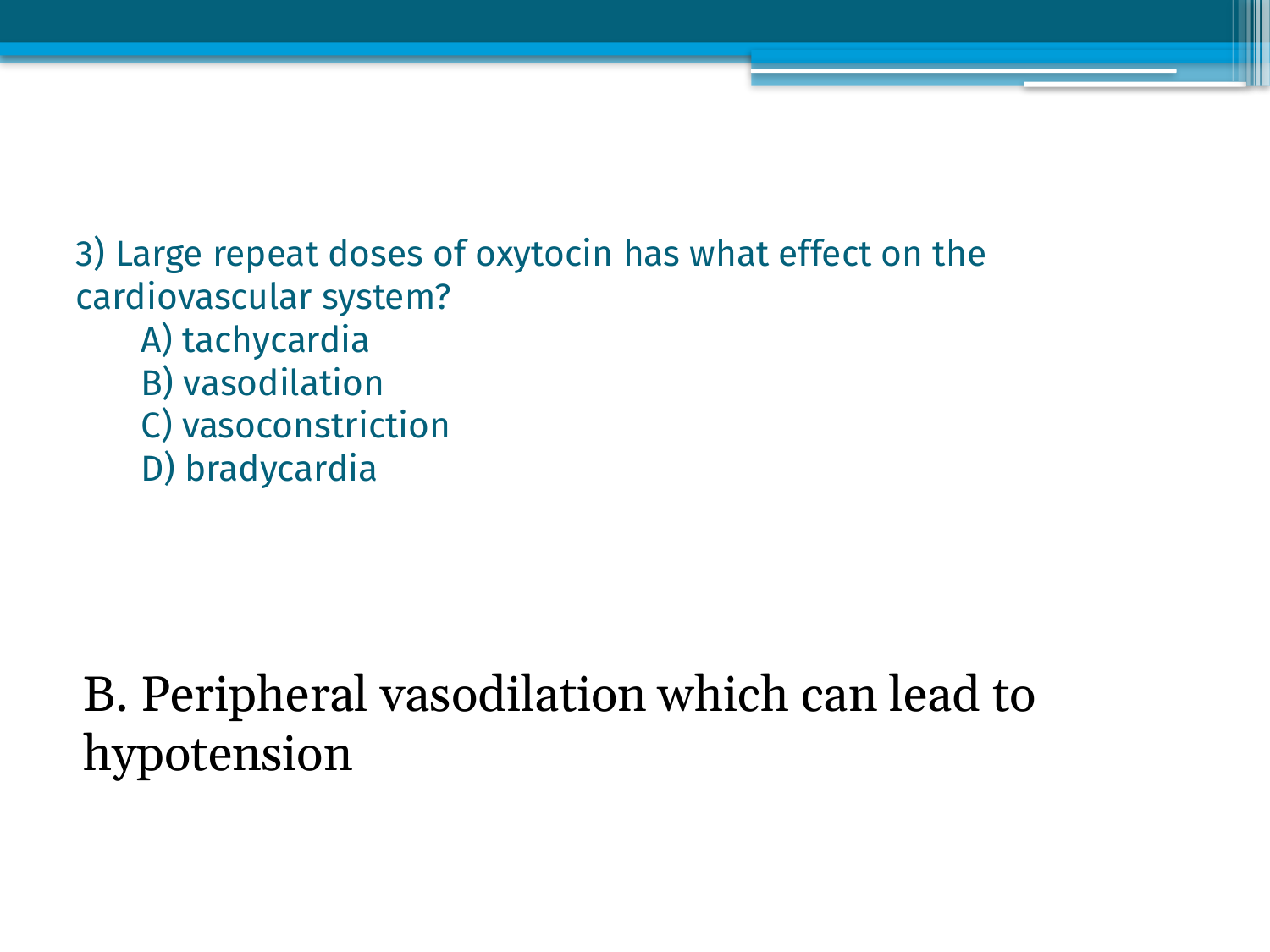

# 3) Large repeat doses of oxytocin has what effect on the cardiovascular system? A) tachycardia B) vasodilation C) vasoconstriction D) bradycardia
B. Peripheral vasodilation which can lead to hypotension